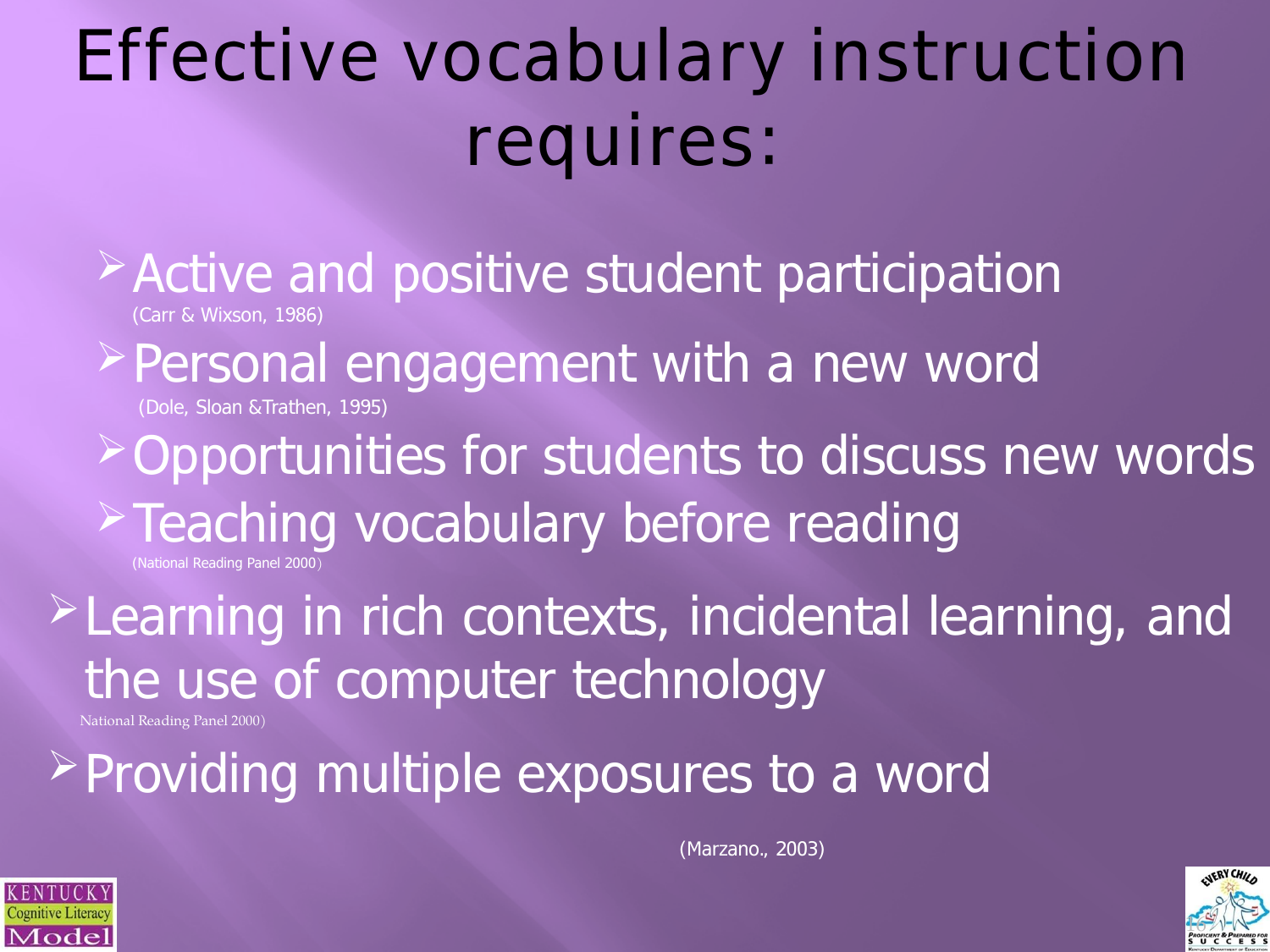

# Effective vocabulary instruction requires:
Active and positive student participation
(Carr & Wixson, 1986)
Personal engagement with a new word
 (Dole, Sloan &Trathen, 1995)
Opportunities for students to discuss new words
Teaching vocabulary before reading
(National Reading Panel 2000)
Learning in rich contexts, incidental learning, and the use of computer technology
National Reading Panel 2000)
Providing multiple exposures to a word                                                     (Marzano., 2003)

16